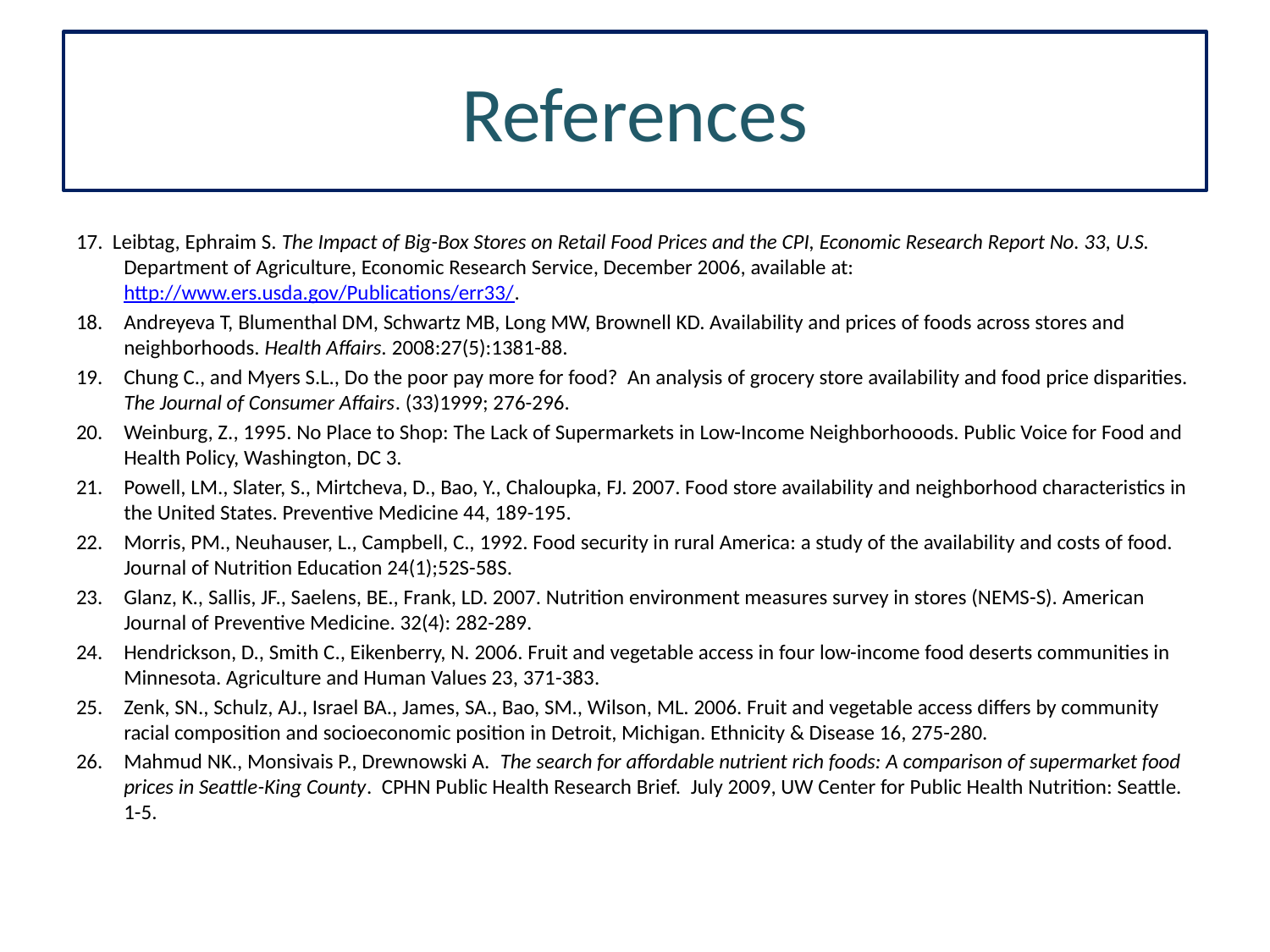

References
17.  Leibtag, Ephraim S. The Impact of Big-Box Stores on Retail Food Prices and the CPI, Economic Research Report No. 33, U.S. Department of Agriculture, Economic Research Service, December 2006, available at: http://www.ers.usda.gov/Publications/err33/.
Andreyeva T, Blumenthal DM, Schwartz MB, Long MW, Brownell KD. Availability and prices of foods across stores and neighborhoods. Health Affairs. 2008:27(5):1381-88.
Chung C., and Myers S.L., Do the poor pay more for food?  An analysis of grocery store availability and food price disparities. The Journal of Consumer Affairs. (33)1999; 276-296.
Weinburg, Z., 1995. No Place to Shop: The Lack of Supermarkets in Low-Income Neighborhooods. Public Voice for Food and Health Policy, Washington, DC 3.
Powell, LM., Slater, S., Mirtcheva, D., Bao, Y., Chaloupka, FJ. 2007. Food store availability and neighborhood characteristics in the United States. Preventive Medicine 44, 189-195.
Morris, PM., Neuhauser, L., Campbell, C., 1992. Food security in rural America: a study of the availability and costs of food. Journal of Nutrition Education 24(1);52S-58S.
Glanz, K., Sallis, JF., Saelens, BE., Frank, LD. 2007. Nutrition environment measures survey in stores (NEMS-S). American Journal of Preventive Medicine. 32(4): 282-289.
Hendrickson, D., Smith C., Eikenberry, N. 2006. Fruit and vegetable access in four low-income food deserts communities in Minnesota. Agriculture and Human Values 23, 371-383.
Zenk, SN., Schulz, AJ., Israel BA., James, SA., Bao, SM., Wilson, ML. 2006. Fruit and vegetable access differs by community racial composition and socioeconomic position in Detroit, Michigan. Ethnicity & Disease 16, 275-280.
Mahmud NK., Monsivais P., Drewnowski A.  The search for affordable nutrient rich foods: A comparison of supermarket food prices in Seattle-King County.  CPHN Public Health Research Brief.  July 2009, UW Center for Public Health Nutrition: Seattle. 1-5.